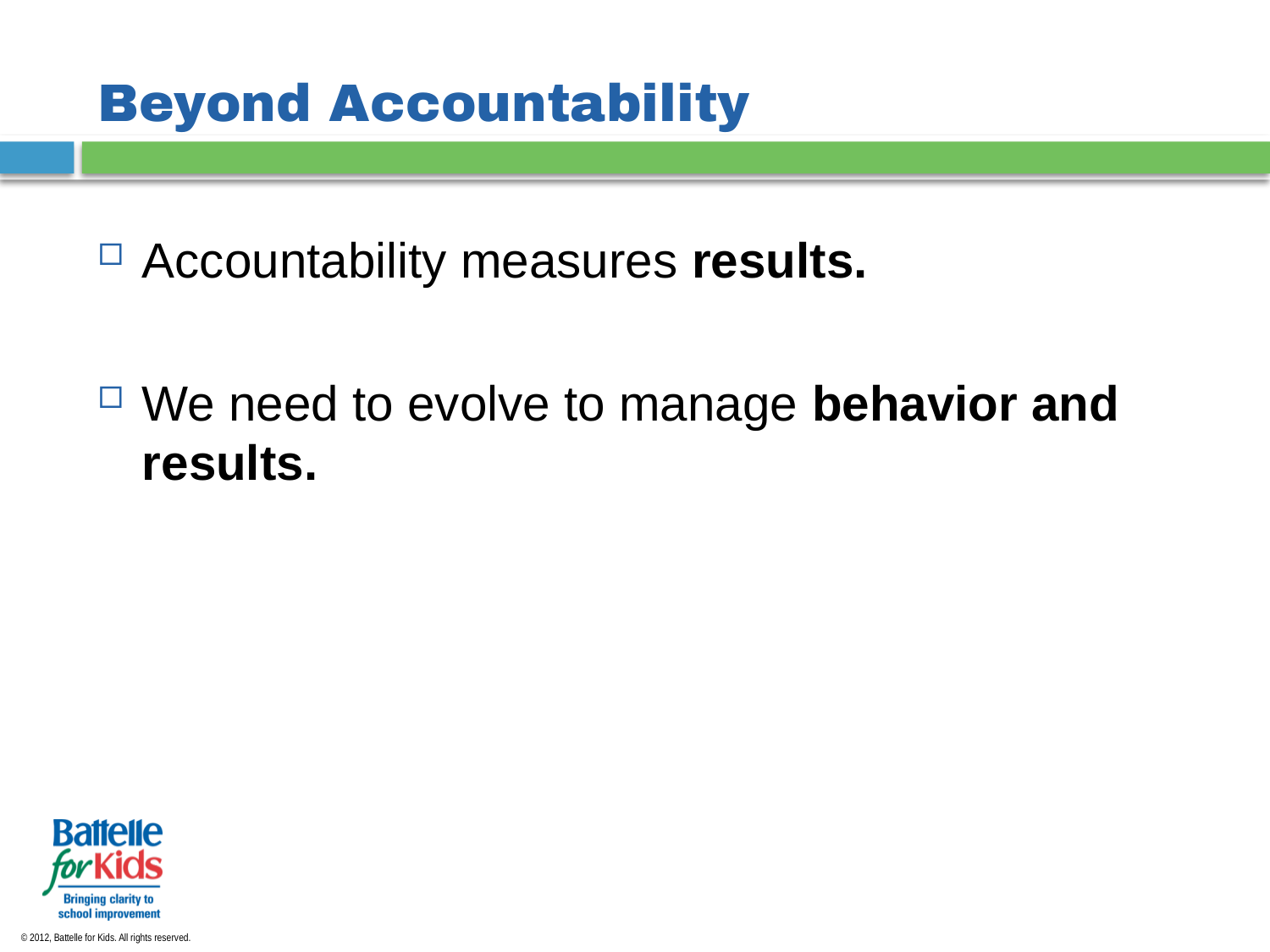

# Beyond Accountability
Accountability measures results.

We need to evolve to manage behavior and results.